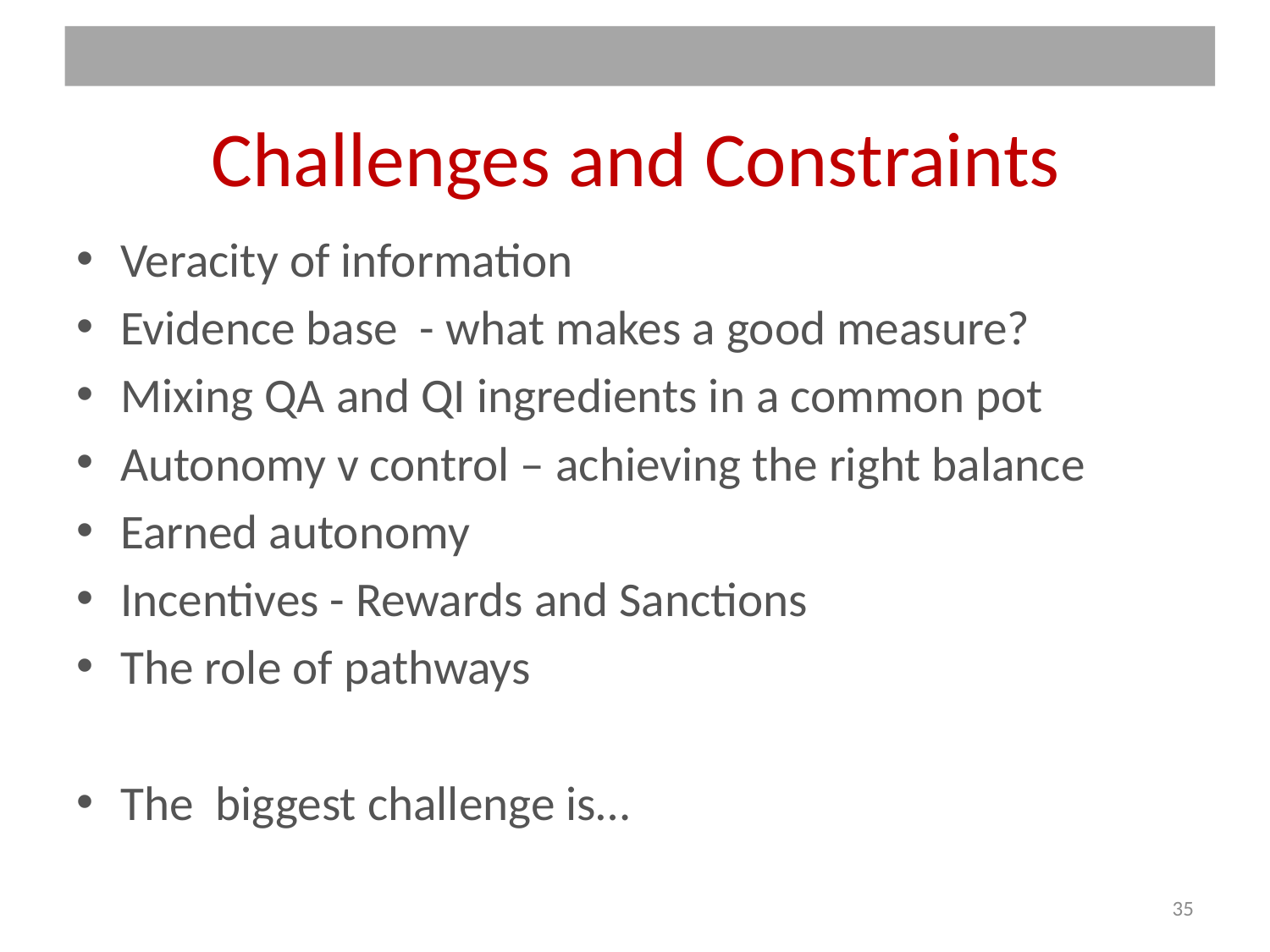

# Challenges and Constraints
Veracity of information
Evidence base  - what makes a good measure?
Mixing QA and QI ingredients in a common pot
Autonomy v control – achieving the right balance
Earned autonomy
Incentives - Rewards and Sanctions
The role of pathways

The  biggest challenge is…

35